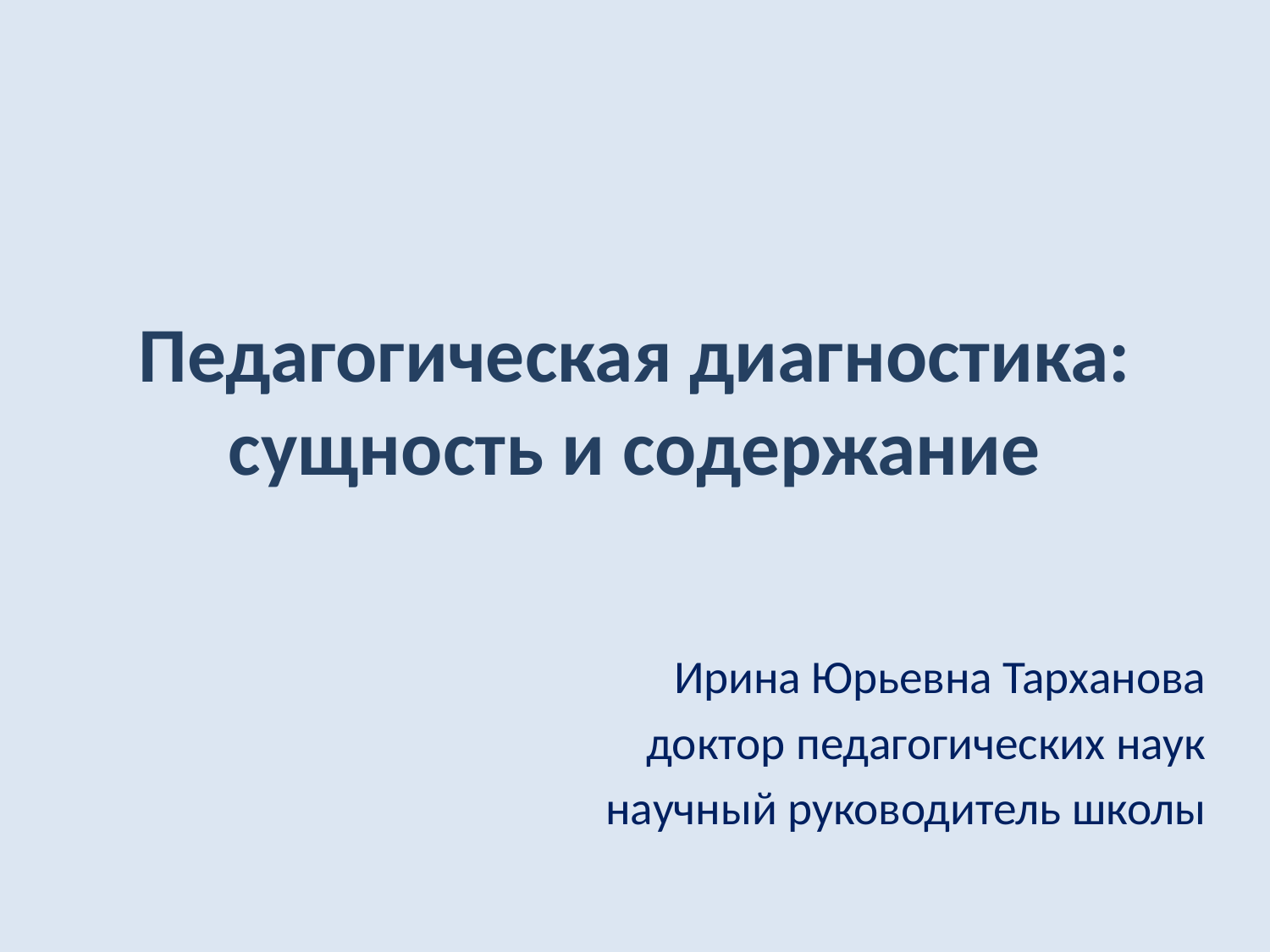

# Педагогическая диагностика: сущность и содержание
Ирина Юрьевна Тарханова
доктор педагогических наук
научный руководитель школы